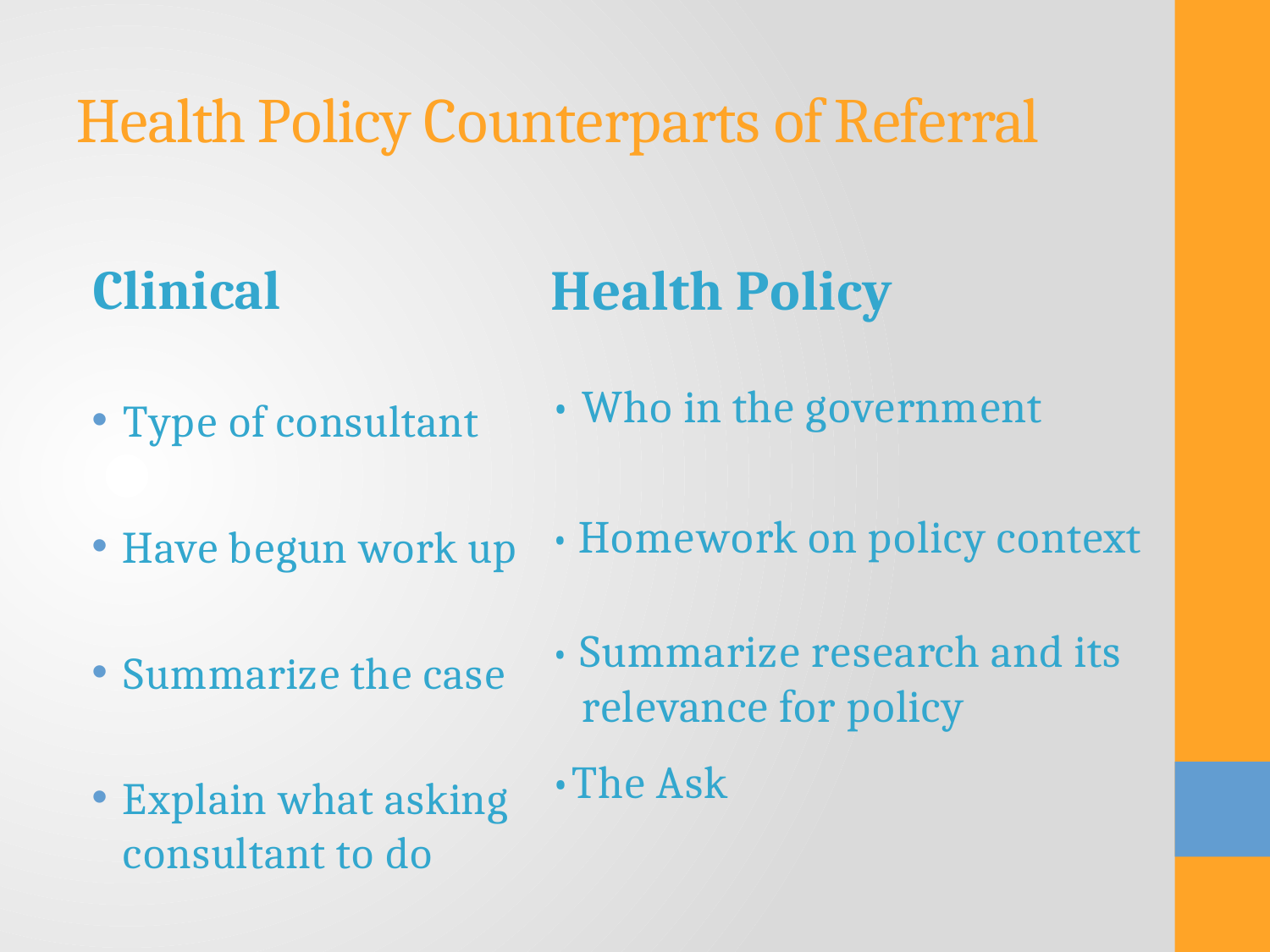

# Health Policy Counterparts of Referral
Clinical

Type of consultant

Have begun work up

Summarize the case

Explain what asking consultant to do

Health Policy

• Who in the government

• Homework on policy context

• Summarize research and its
   relevance for policy

•The Ask